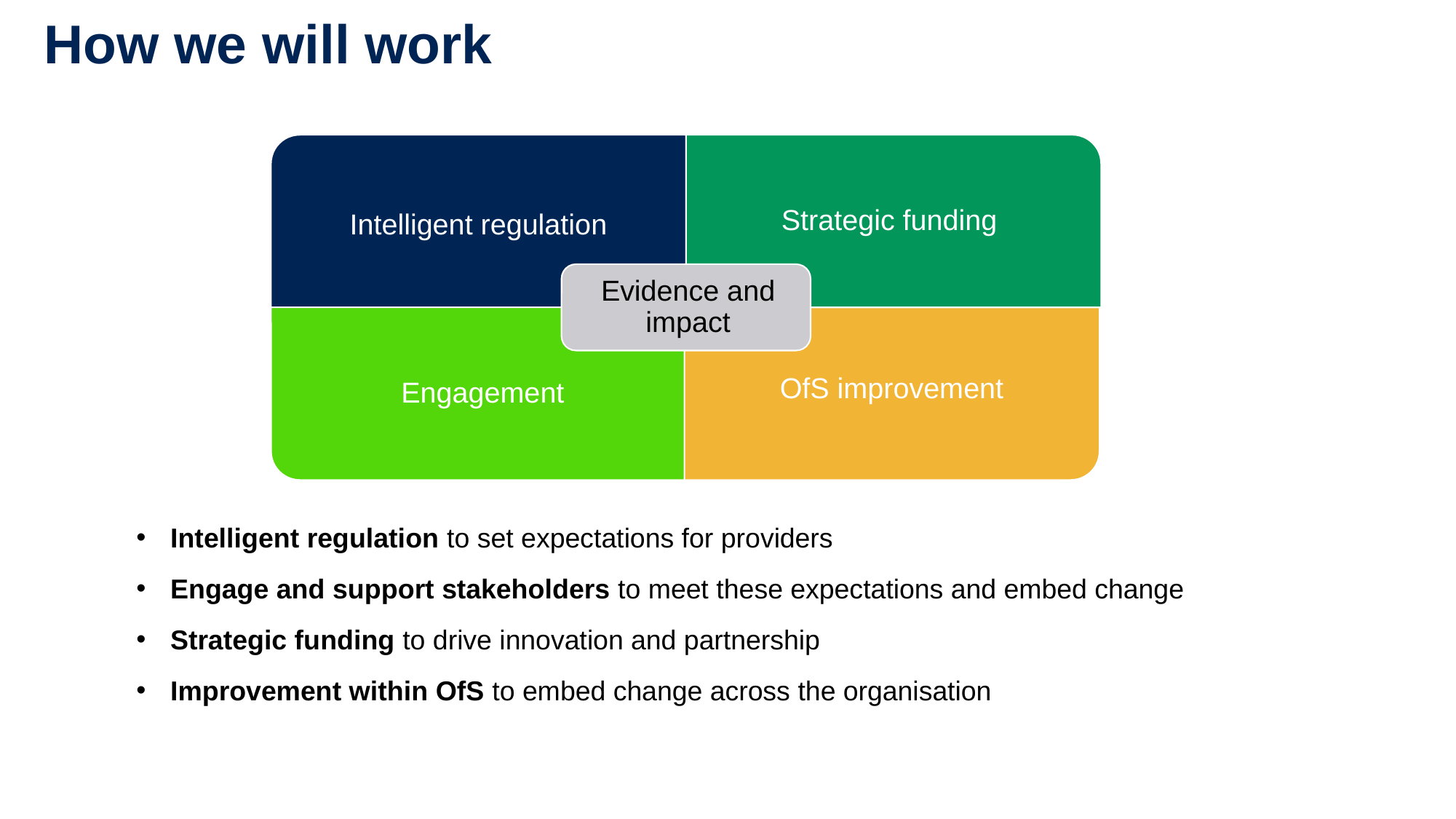

# How we will work
Intelligent regulation
Strategic funding
Engagement
OfS improvement
Evidence and impact
Intelligent regulation to set expectations for providers
Engage and support stakeholders to meet these expectations and embed change
Strategic funding to drive innovation and partnership
Improvement within OfS to embed change across the organisation